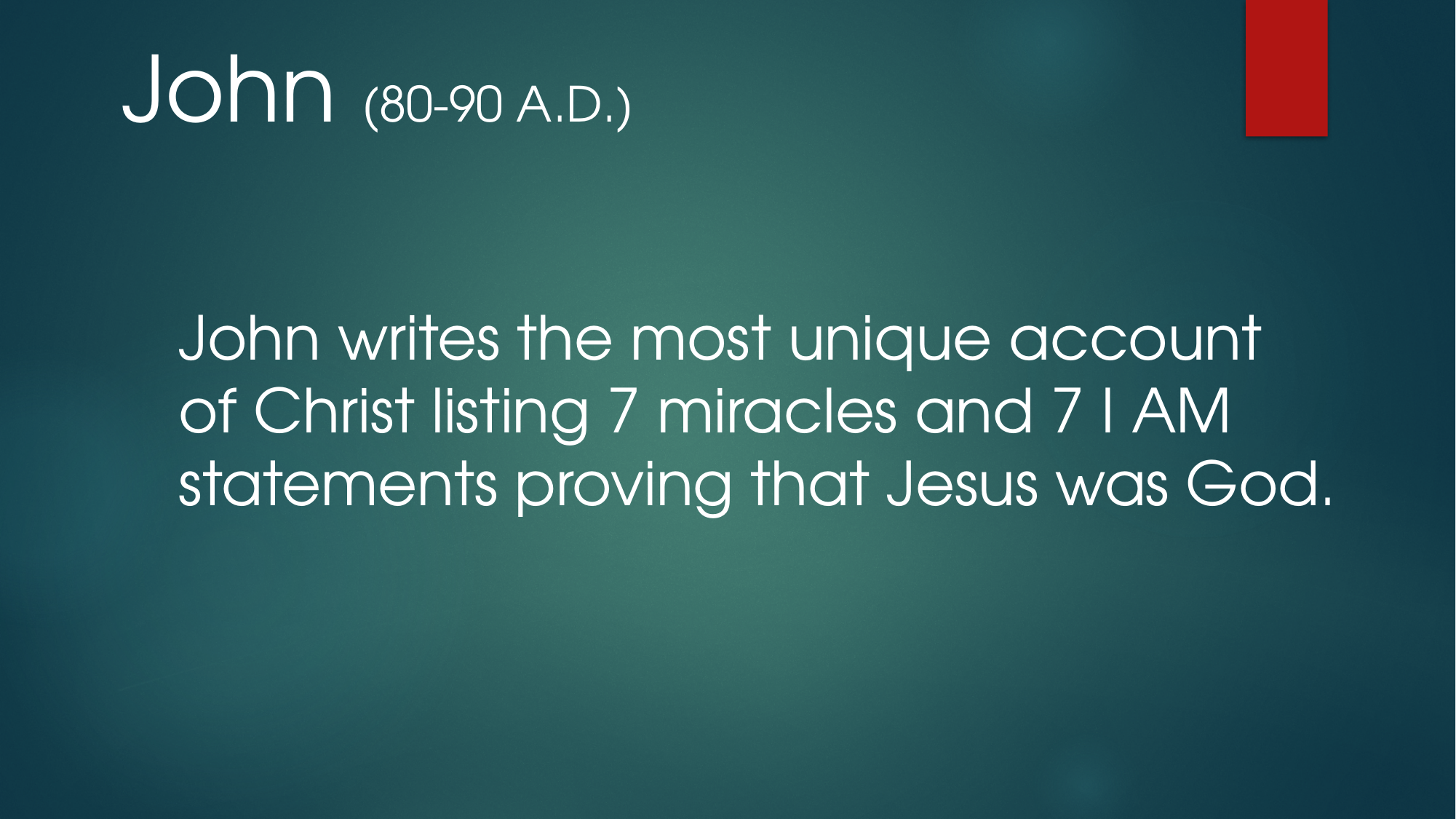

John (80-90 A.D.)
John writes the most unique account
of Christ listing 7 miracles and 7 I AM
statements proving that Jesus was God.